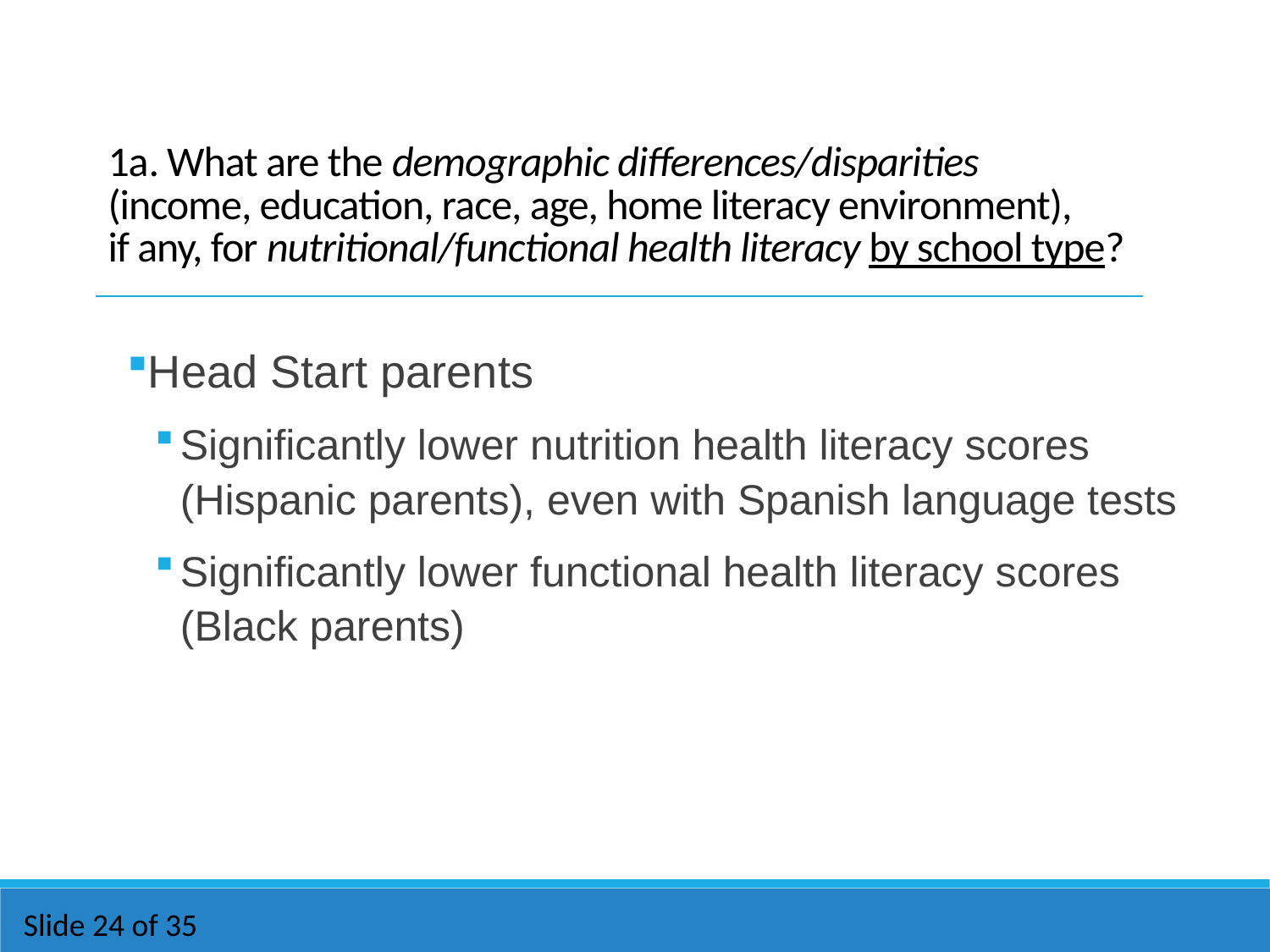

1a. What are the demographic differences/disparities
(income, education, race, age, home literacy environment),
if any, for nutritional/functional health literacy by school type?

Head Start parents
Significantly lower nutrition health literacy scores (Hispanic parents), even with Spanish language tests
Significantly lower functional health literacy scores (Black parents)

Slide 24 of 35